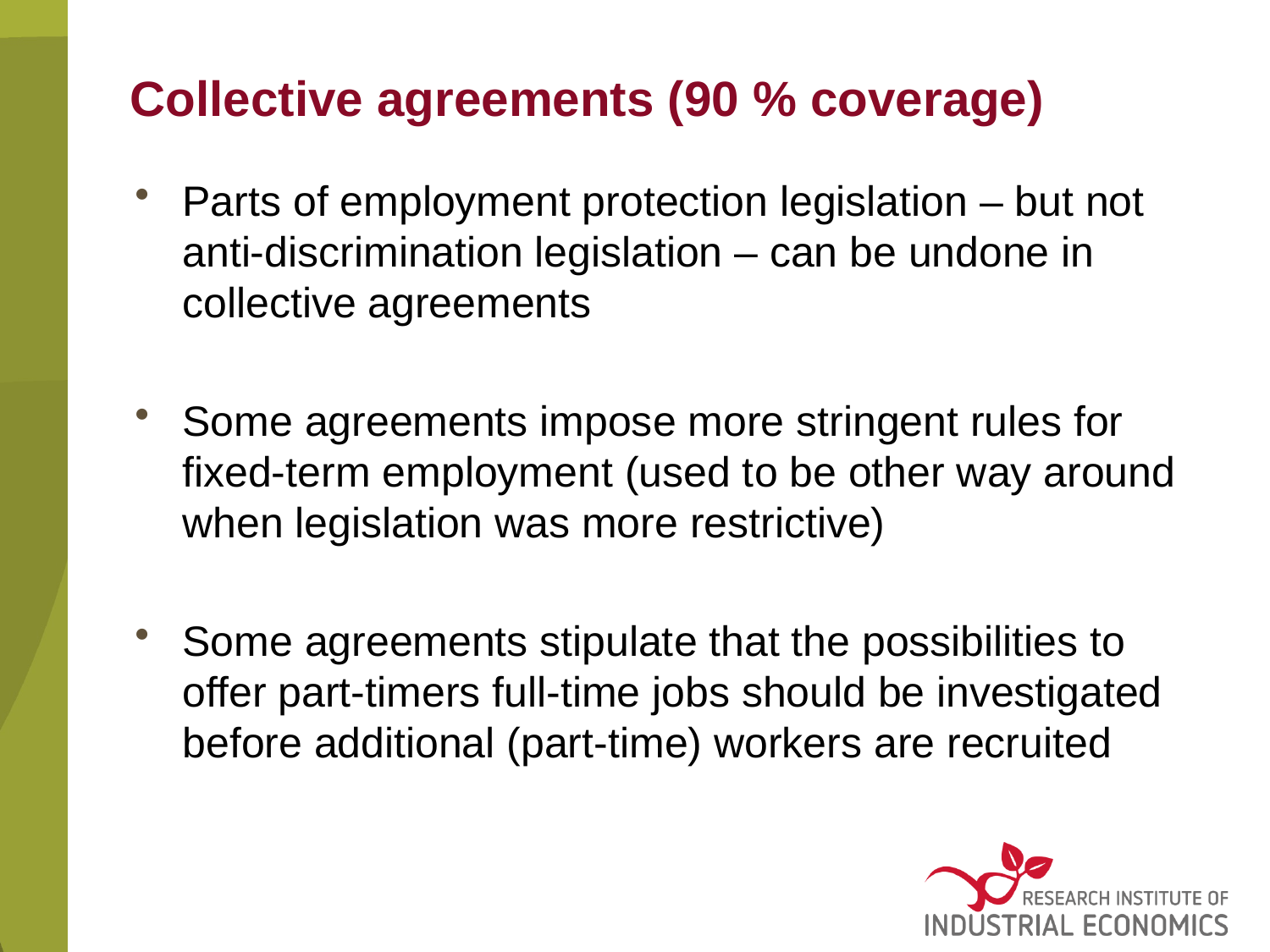

# Collective agreements (90 % coverage)
Parts of employment protection legislation – but not anti-discrimination legislation – can be undone in collective agreements

Some agreements impose more stringent rules for fixed-term employment (used to be other way around when legislation was more restrictive)

Some agreements stipulate that the possibilities to offer part-timers full-time jobs should be investigated before additional (part-time) workers are recruited